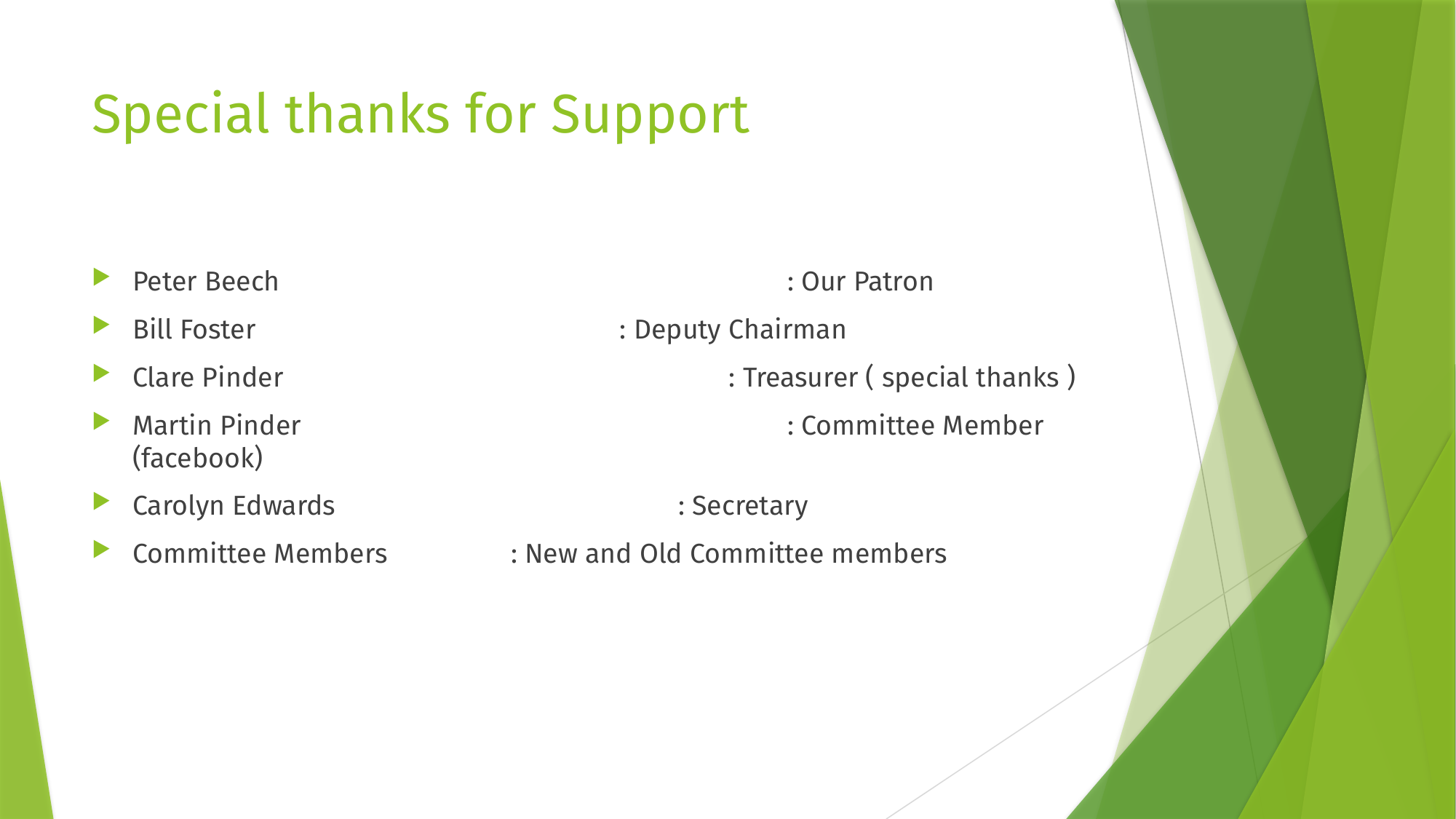

# Special thanks for Support
Peter Beech 					: Our Patron
Bill Foster  		          	       : Deputy Chairman
Clare Pinder 				       : Treasurer ( special thanks )
Martin Pinder 					: Committee Member (facebook)
Carolyn Edwards     			: Secretary
Committee Members                 : New and Old Committee members